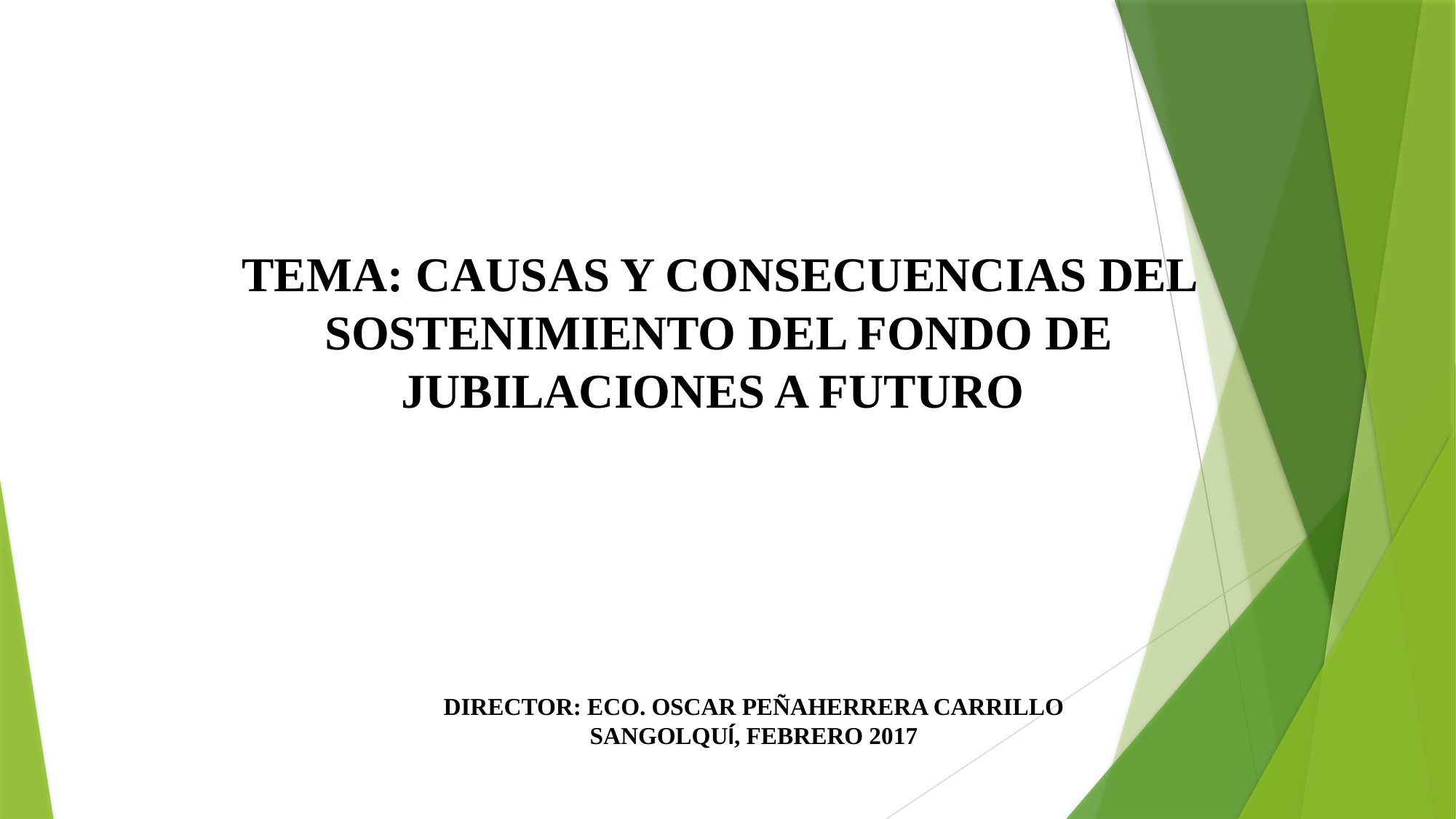

TEMA: CAUSAS Y CONSECUENCIAS DEL SOSTENIMIENTO DEL FONDO DE JUBILACIONES A FUTURO
DIRECTOR: ECO. OSCAR PEÑAHERRERA CARRILLO
SANGOLQUÍ, FEBRERO 2017